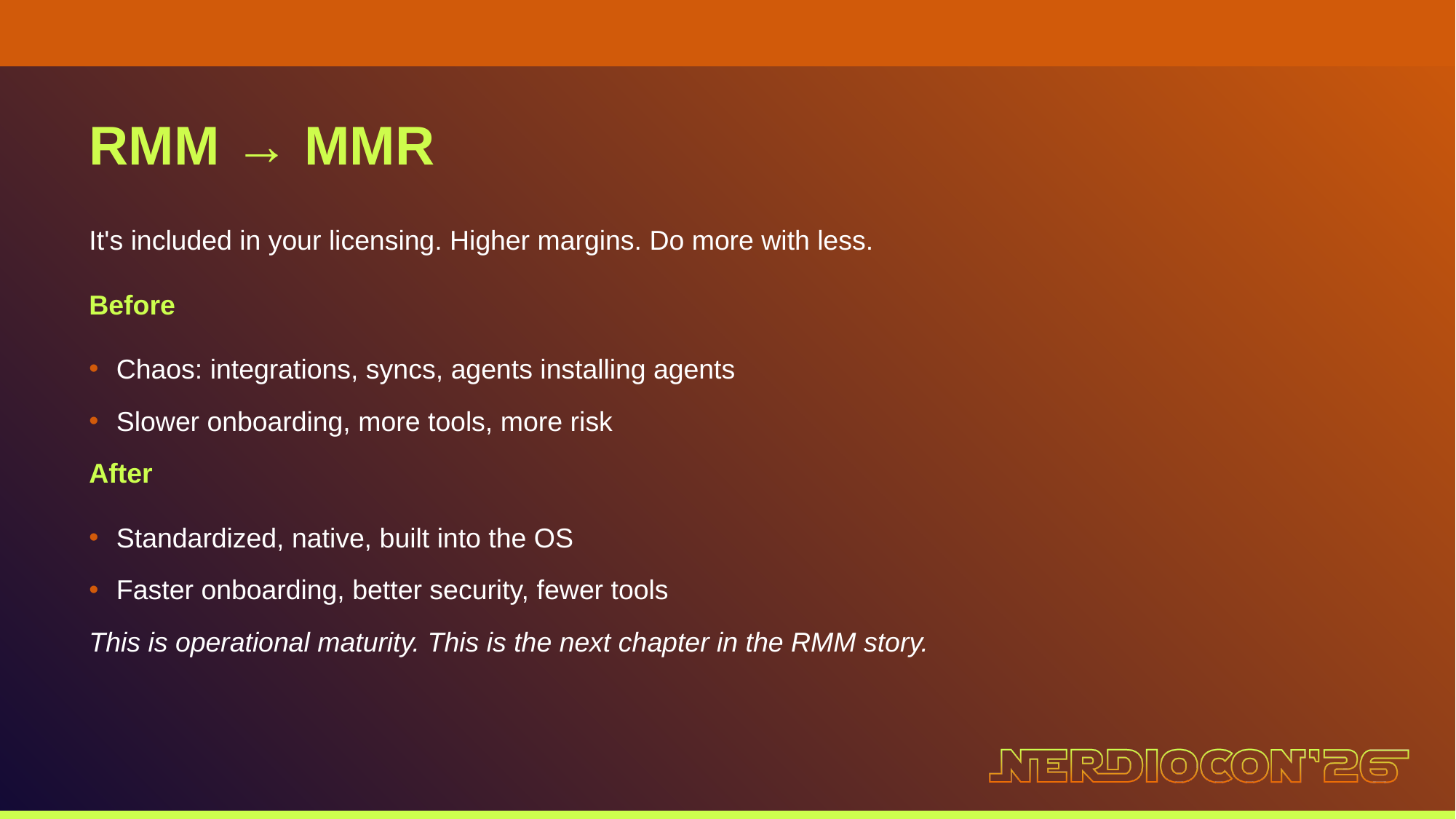

RMM → MMR
It's included in your licensing. Higher margins. Do more with less.
Before
Chaos: integrations, syncs, agents installing agents
Slower onboarding, more tools, more risk
After
Standardized, native, built into the OS
Faster onboarding, better security, fewer tools
This is operational maturity. This is the next chapter in the RMM story.